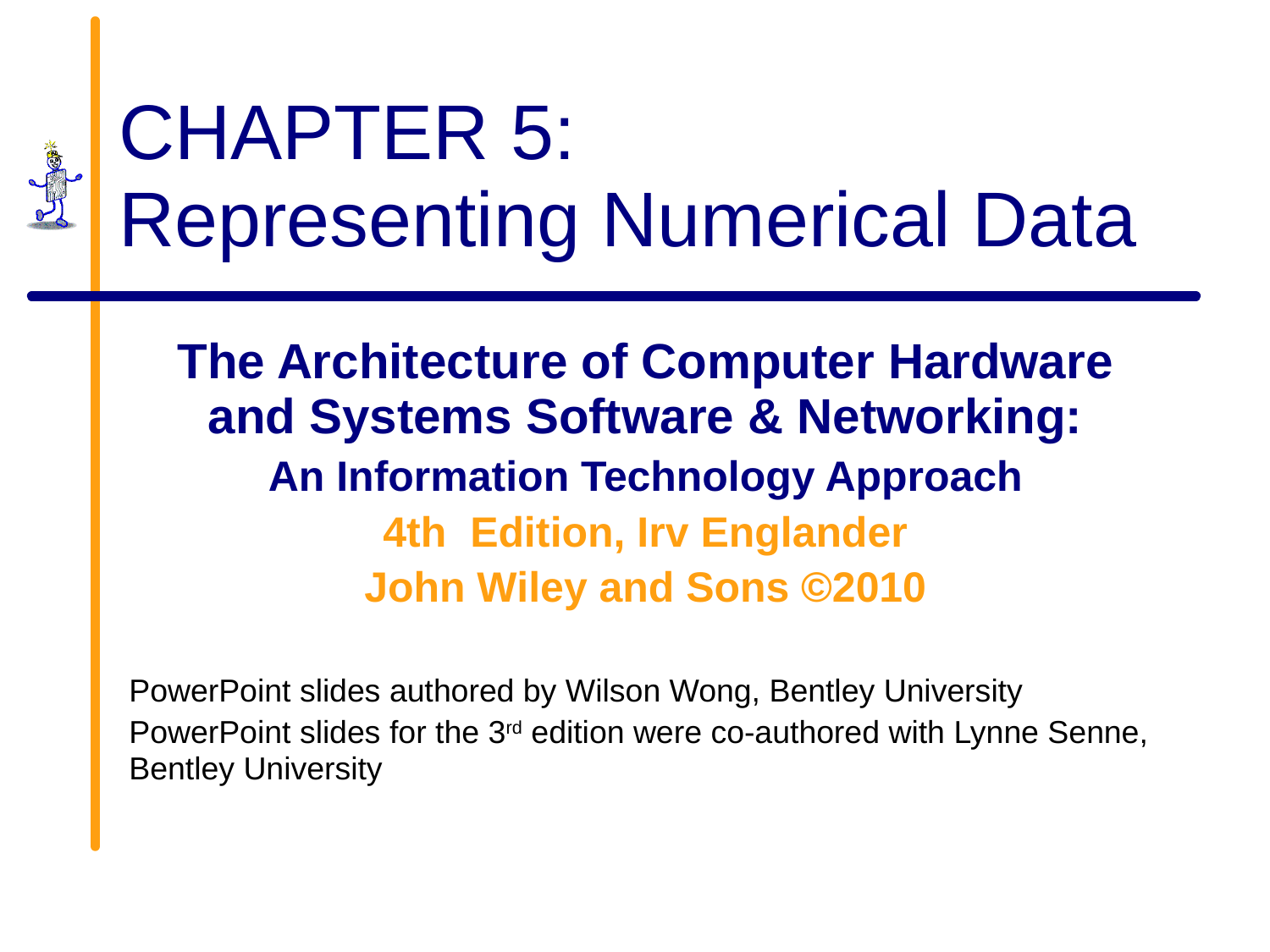

# CHAPTER 5: Representing Numerical Data
The Architecture of Computer Hardware and Systems Software & Networking:
An Information Technology Approach
4th  Edition, Irv Englander
John Wiley and Sons ©2010

PowerPoint slides authored by Wilson Wong, Bentley University
PowerPoint slides for the 3rd edition were co-authored with Lynne Senne, Bentley University